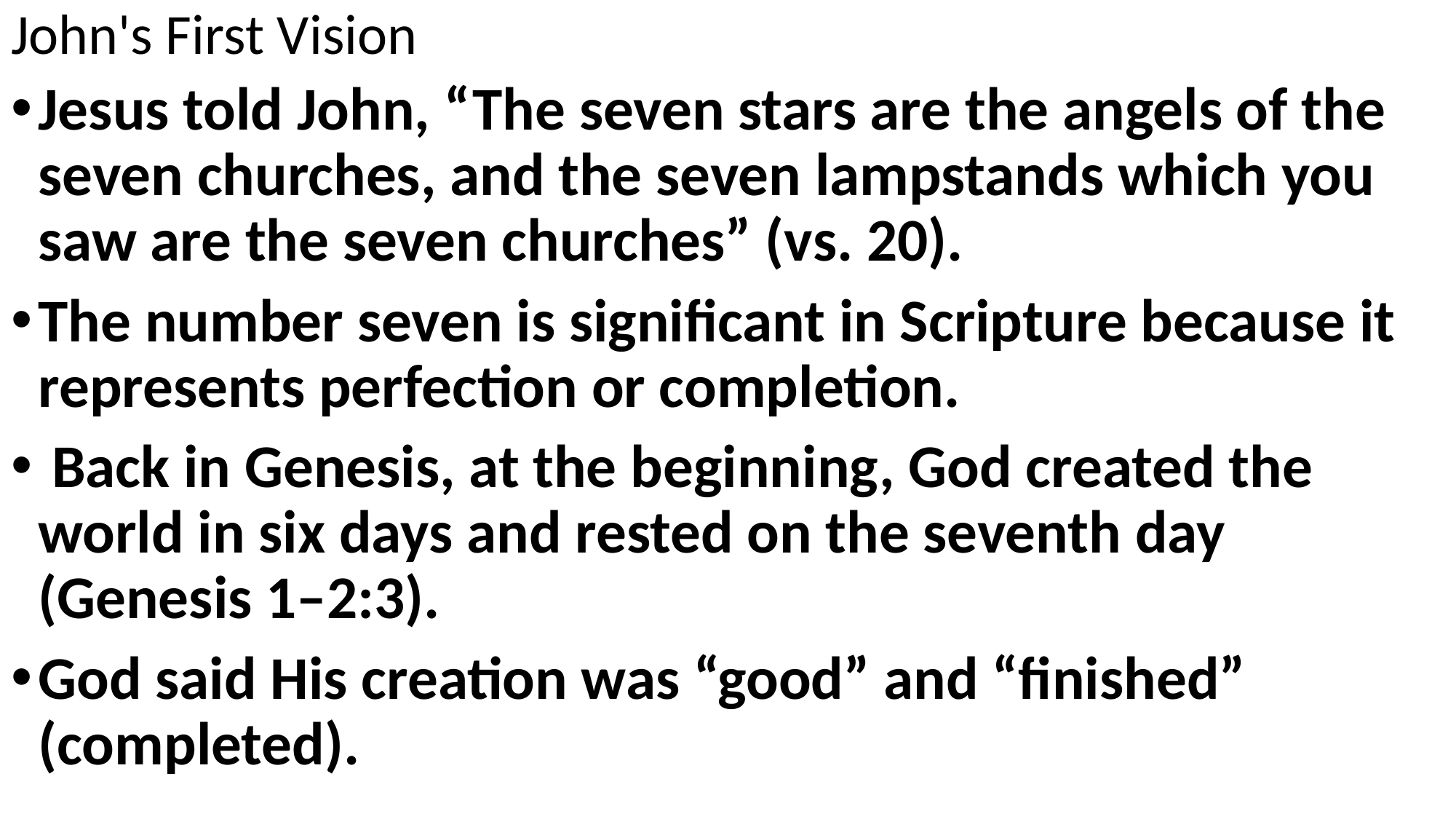

# John's First Vision
Jesus told John, “The seven stars are the angels of the seven churches, and the seven lampstands which you saw are the seven churches” (vs. 20).
The number seven is significant in Scripture because it represents perfection or completion.
 Back in Genesis, at the beginning, God created the world in six days and rested on the seventh day (Genesis 1–2:3).
God said His creation was “good” and “finished” (completed).